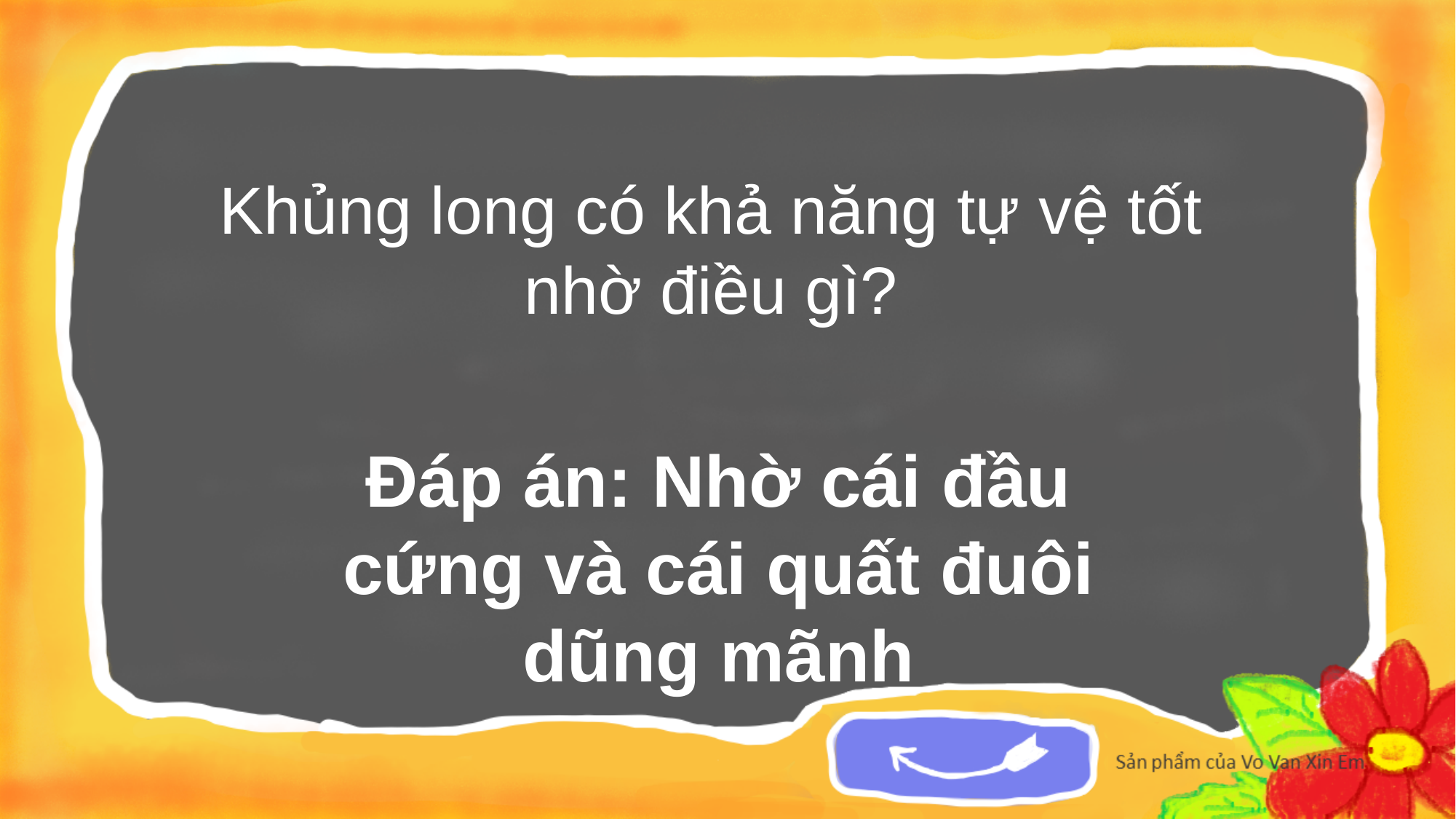

Khủng long có khả năng tự vệ tốt nhờ điều gì?
Đáp án: Nhờ cái đầu cứng và cái quất đuôi dũng mãnh